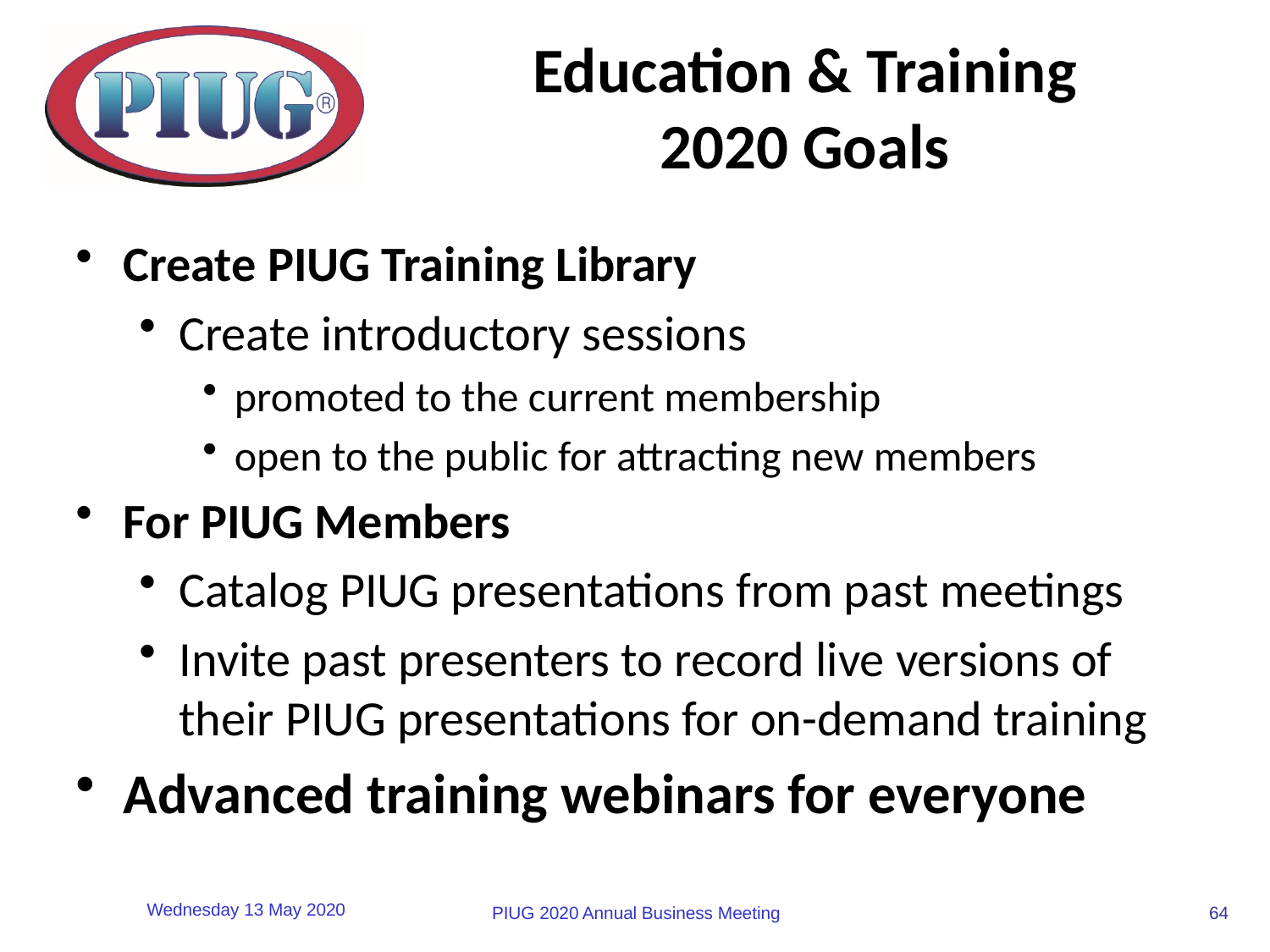

# Education & Training 2020 Goals
Create PIUG Training Library
Create introductory sessions
promoted to the current membership
open to the public for attracting new members
For PIUG Members
Catalog PIUG presentations from past meetings
Invite past presenters to record live versions of their PIUG presentations for on-demand training
Advanced training webinars for everyone

64